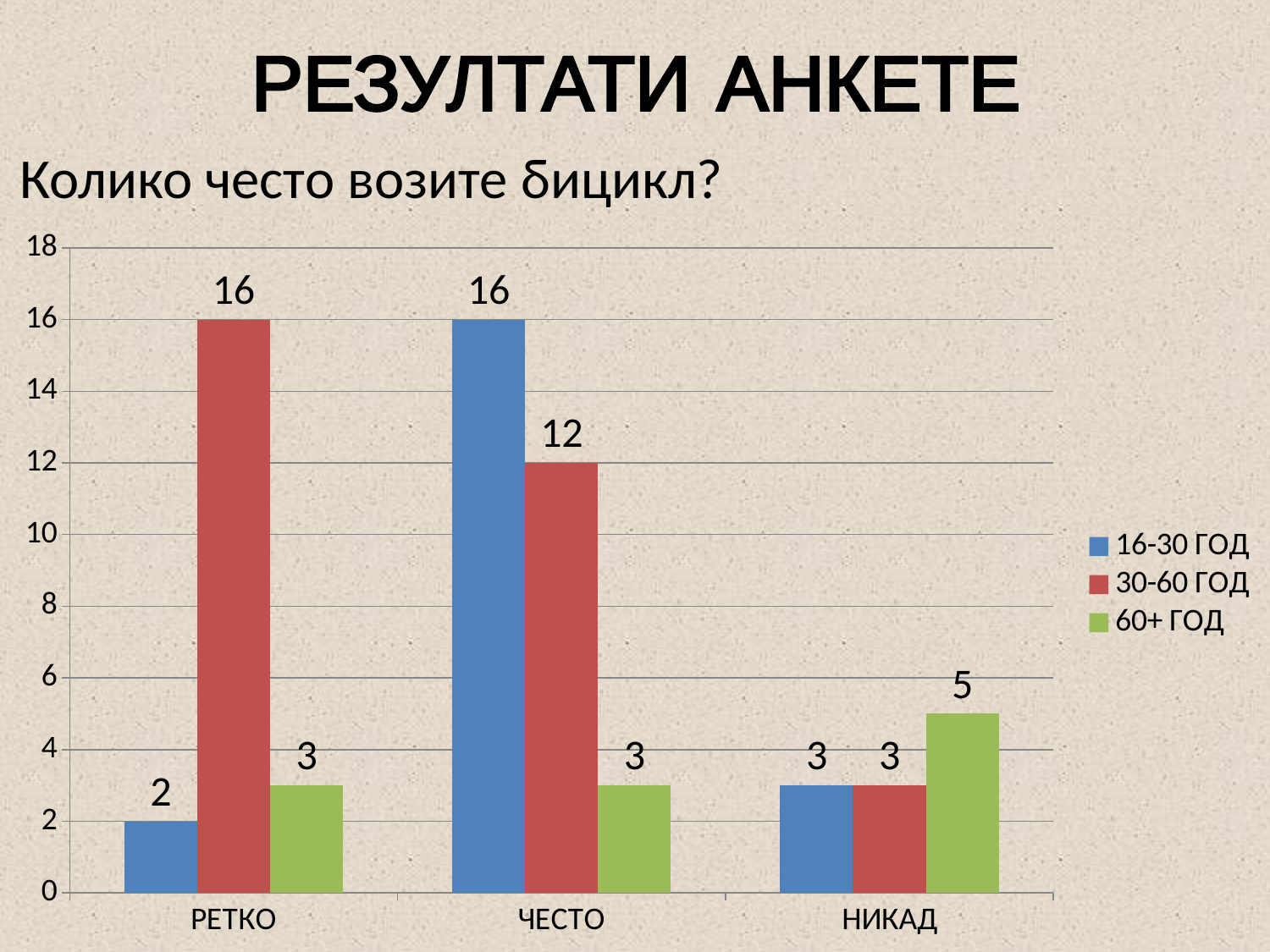

# РЕЗУЛТАТИ АНКЕТЕ
Колико често возите бицикл?

### Chart

| Category | 16-30 ГОД | 30-60 ГОД | 60+ ГОД |
|---|---|---|---|
| РЕТКО | 2.0 | 16.0 | 3.0 |
| ЧЕСТО | 16.0 | 12.0 | 3.0 |
| НИКАД | 3.0 | 3.0 | 5.0 |